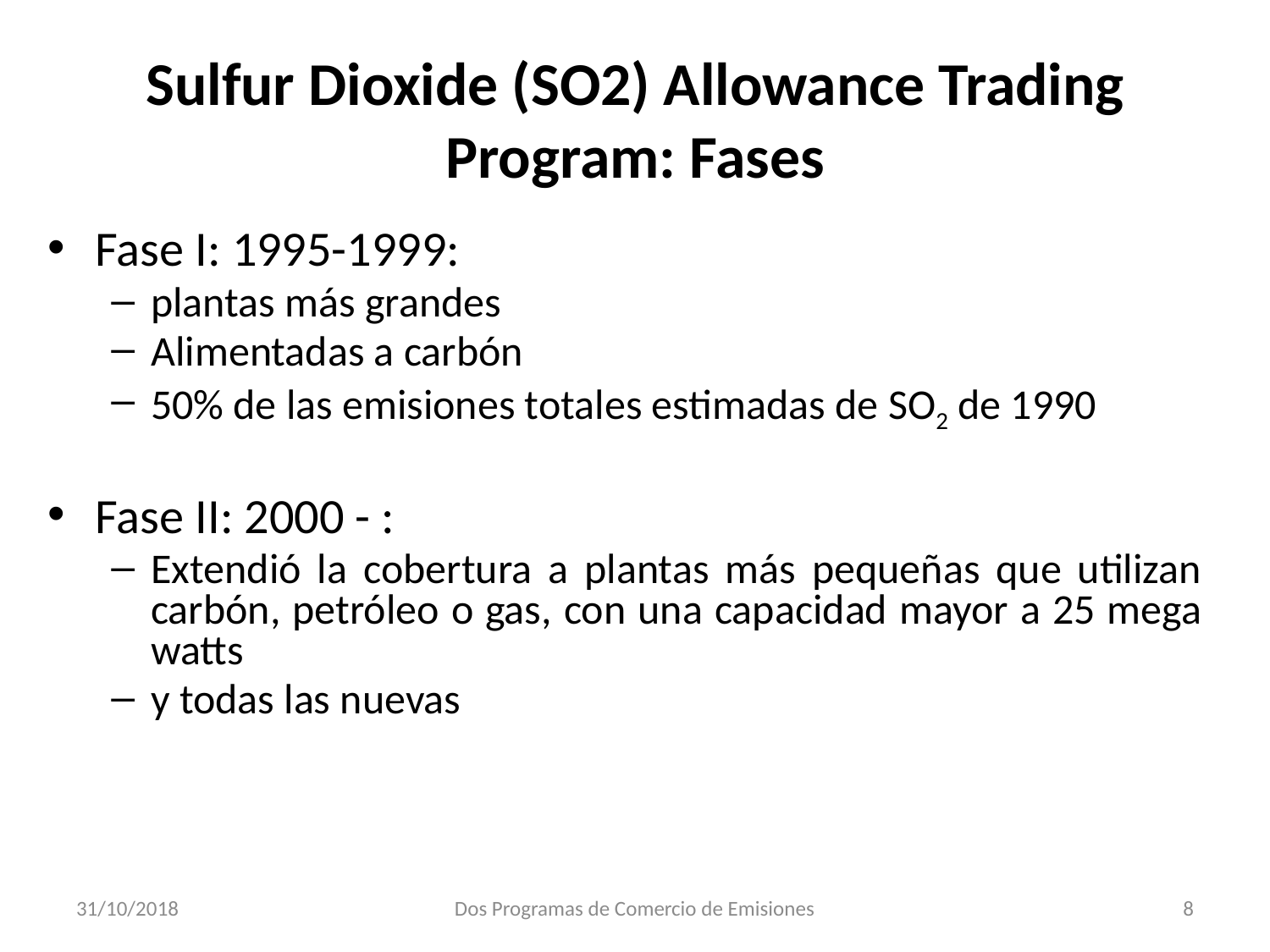

# Sulfur Dioxide (SO2) Allowance Trading Program: Fases
Fase I: 1995-1999:
plantas más grandes
Alimentadas a carbón
50% de las emisiones totales estimadas de SO2 de 1990

Fase II: 2000 - :
Extendió la cobertura a plantas más pequeñas que utilizan carbón, petróleo o gas, con una capacidad mayor a 25 mega watts
y todas las nuevas
31/10/2018
Dos Programas de Comercio de Emisiones
8